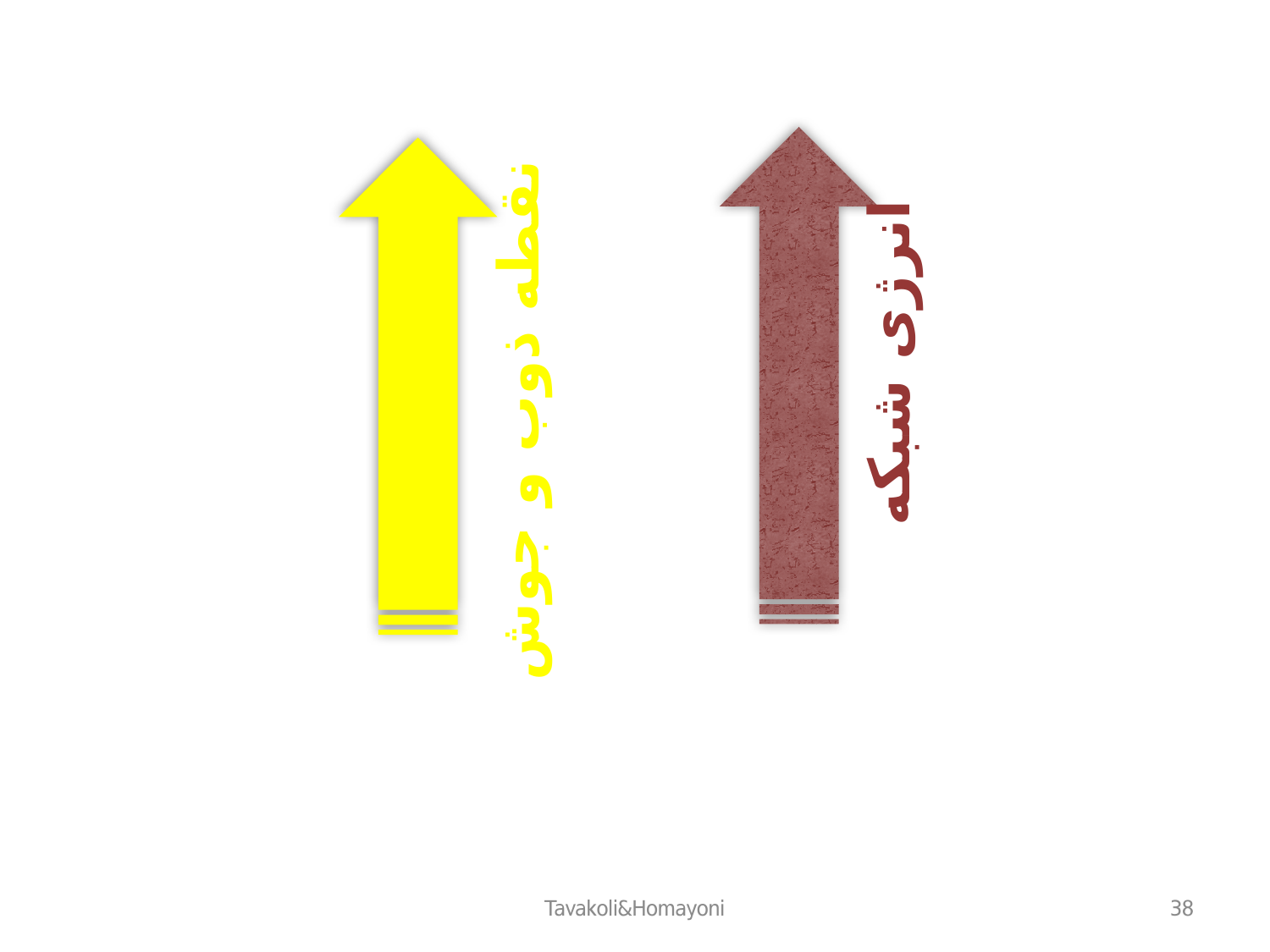

انرژی شبکه
نقطه ذوب و جوش
Tavakoli&Homayoni
38